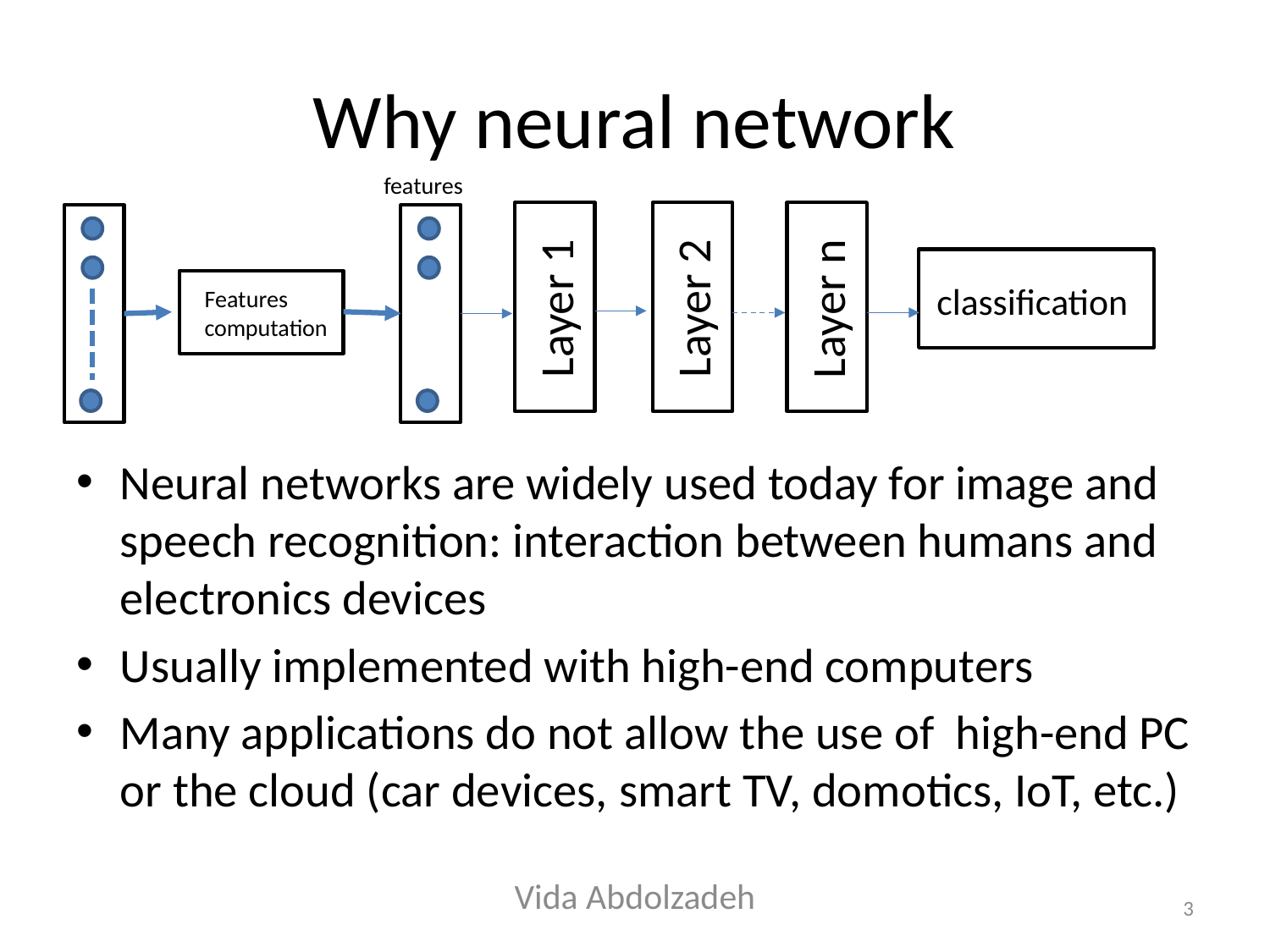

# Why neural network
features

classification
Layer 1
Layer 2
Layer n
Features
computation

Neural networks are widely used today for image and speech recognition: interaction between humans and electronics devices
Usually implemented with high-end computers
Many applications do not allow the use of  high-end PC or the cloud (car devices, smart TV, domotics, IoT, etc.)
Vida Abdolzadeh

3